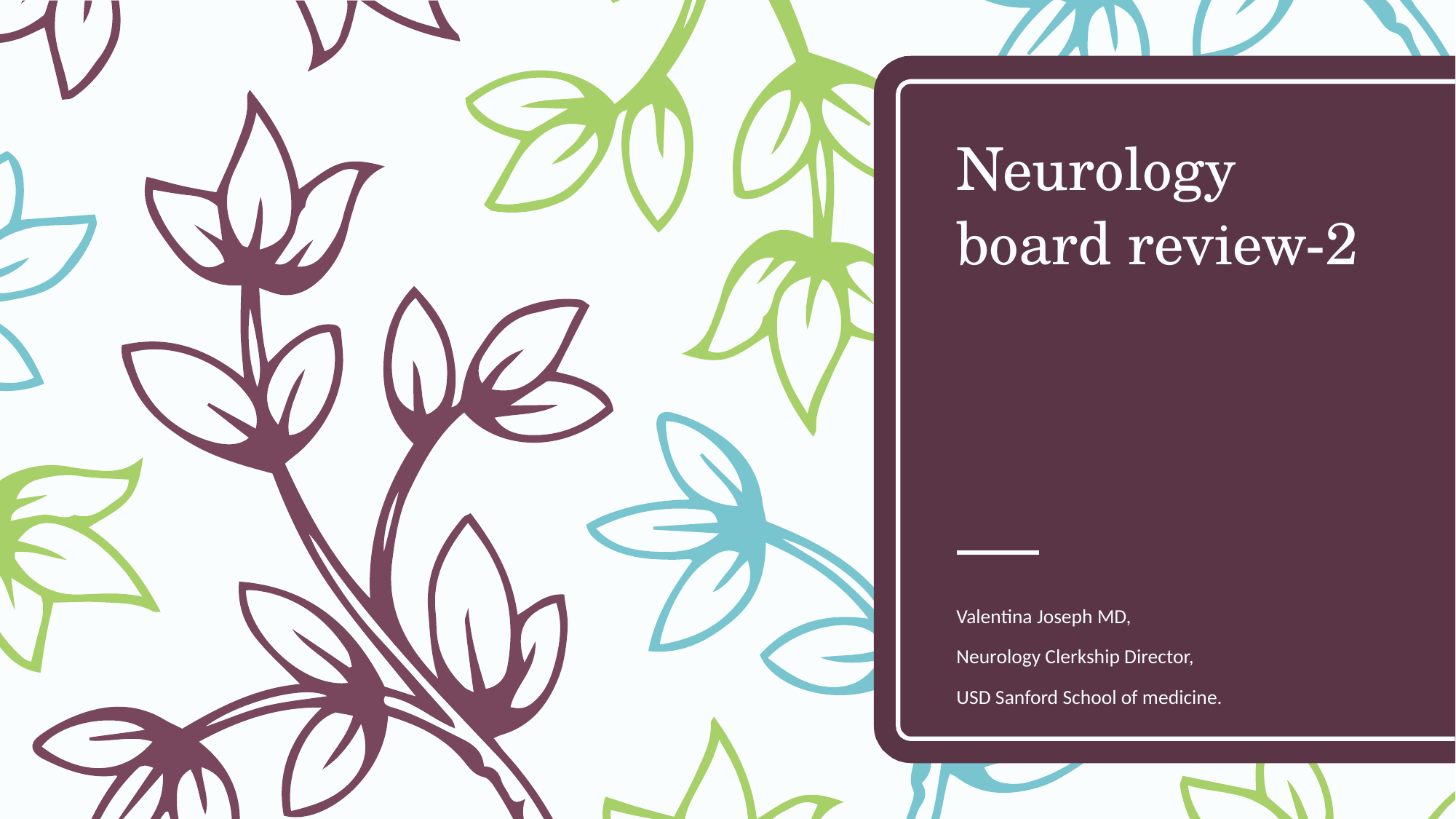

# Neurology board review-2
Valentina Joseph MD,
Neurology Clerkship Director,
USD Sanford School of medicine.